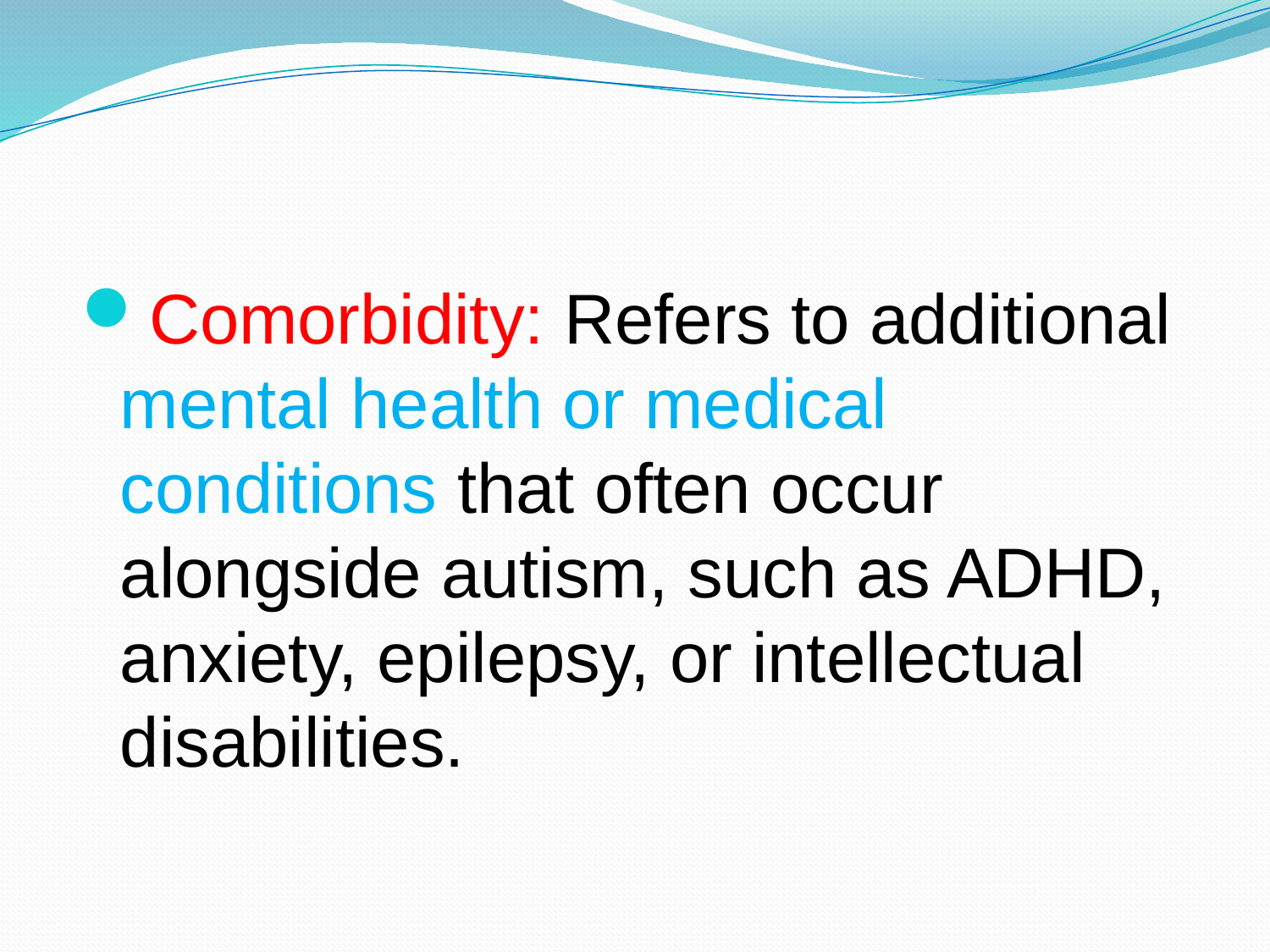

Comorbidity: Refers to additional mental health or medical conditions that often occur alongside autism, such as ADHD, anxiety, epilepsy, or intellectual disabilities.